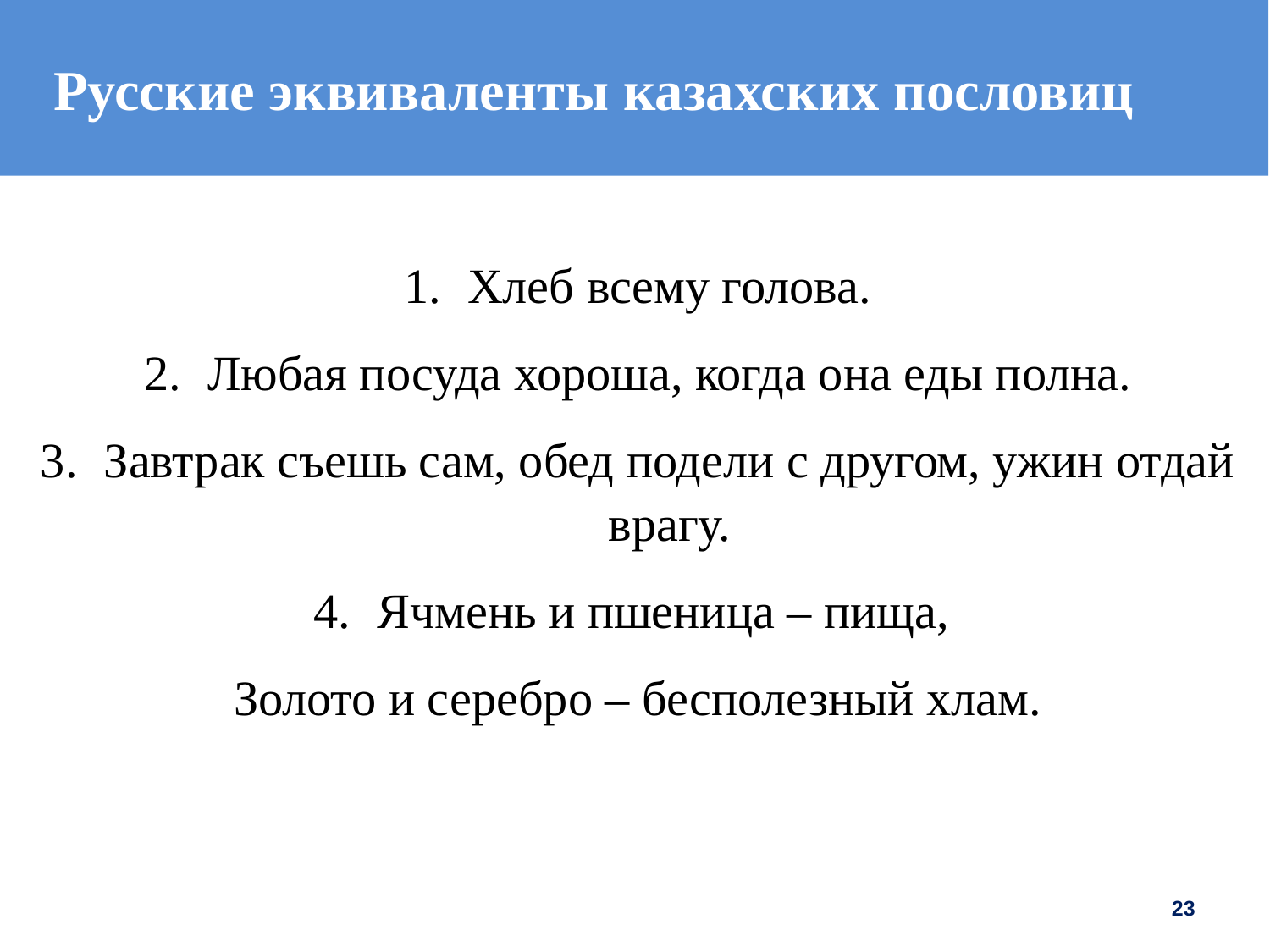

# Русские эквиваленты казахских пословиц

Хлеб всему голова.
Любая посуда хороша, когда она еды полна.
Завтрак съешь сам, обед подели с другом, ужин отдай врагу.
Ячмень и пшеница – пища,
Золото и серебро – бесполезный хлам.

23